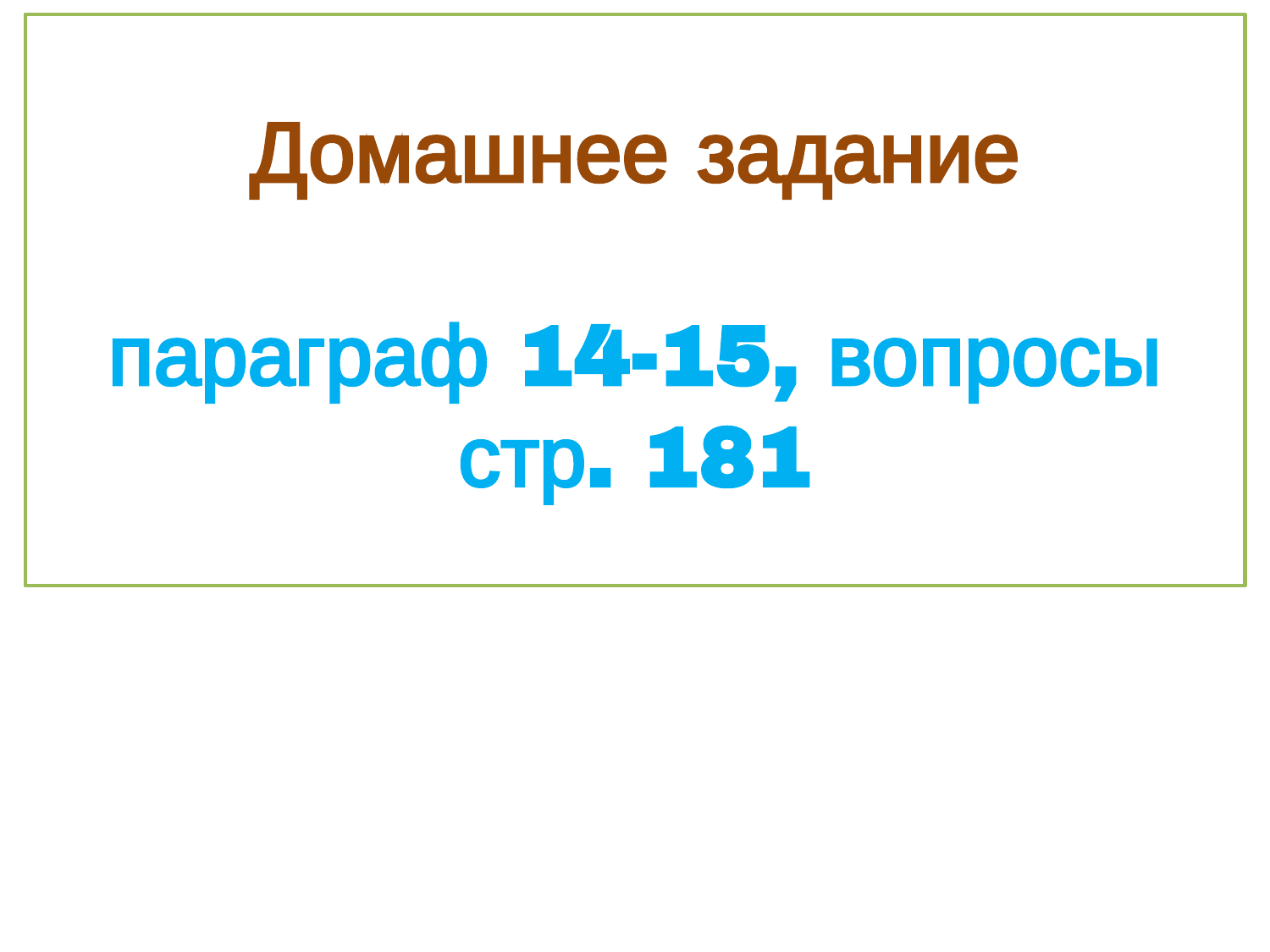

# Домашнее задание параграф 14-15, вопросы стр. 181